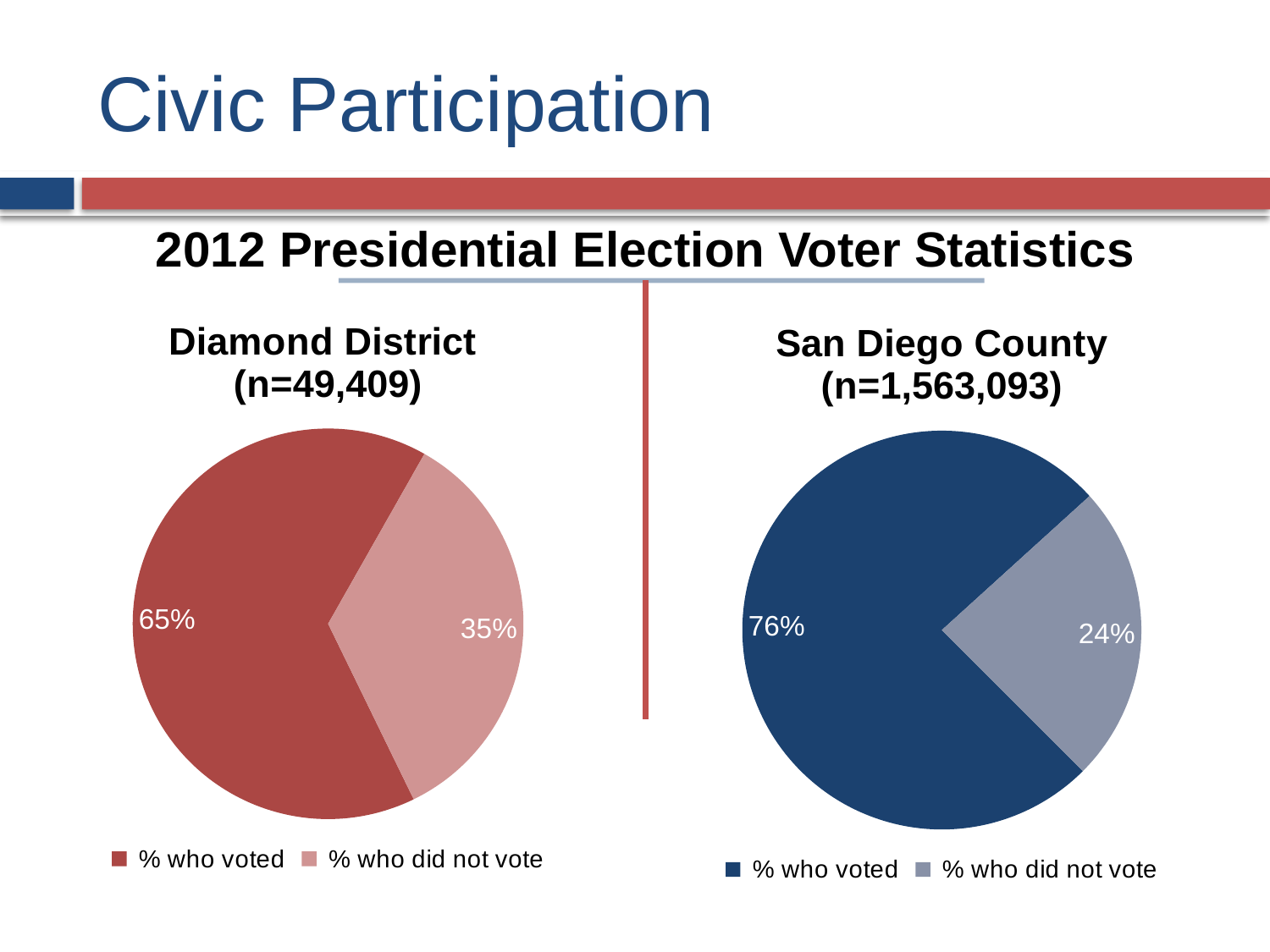

# Civic Participation
2012 Presidential Election Voter Statistics

### Chart: Diamond District
(n=49,409)

| Category | Diamond District (n=49,409) |
|---|---|
|  % who voted | 0.654293752150418 |
|  % who did not vote | 0.345706247849582 |

### Chart: San Diego County (n=1,563,093)

| Category | San Diego County (n=1,563,093) |
|---|---|
|  % who voted | 0.75771819079223 |
|  % who did not vote | 0.242281809207769 |